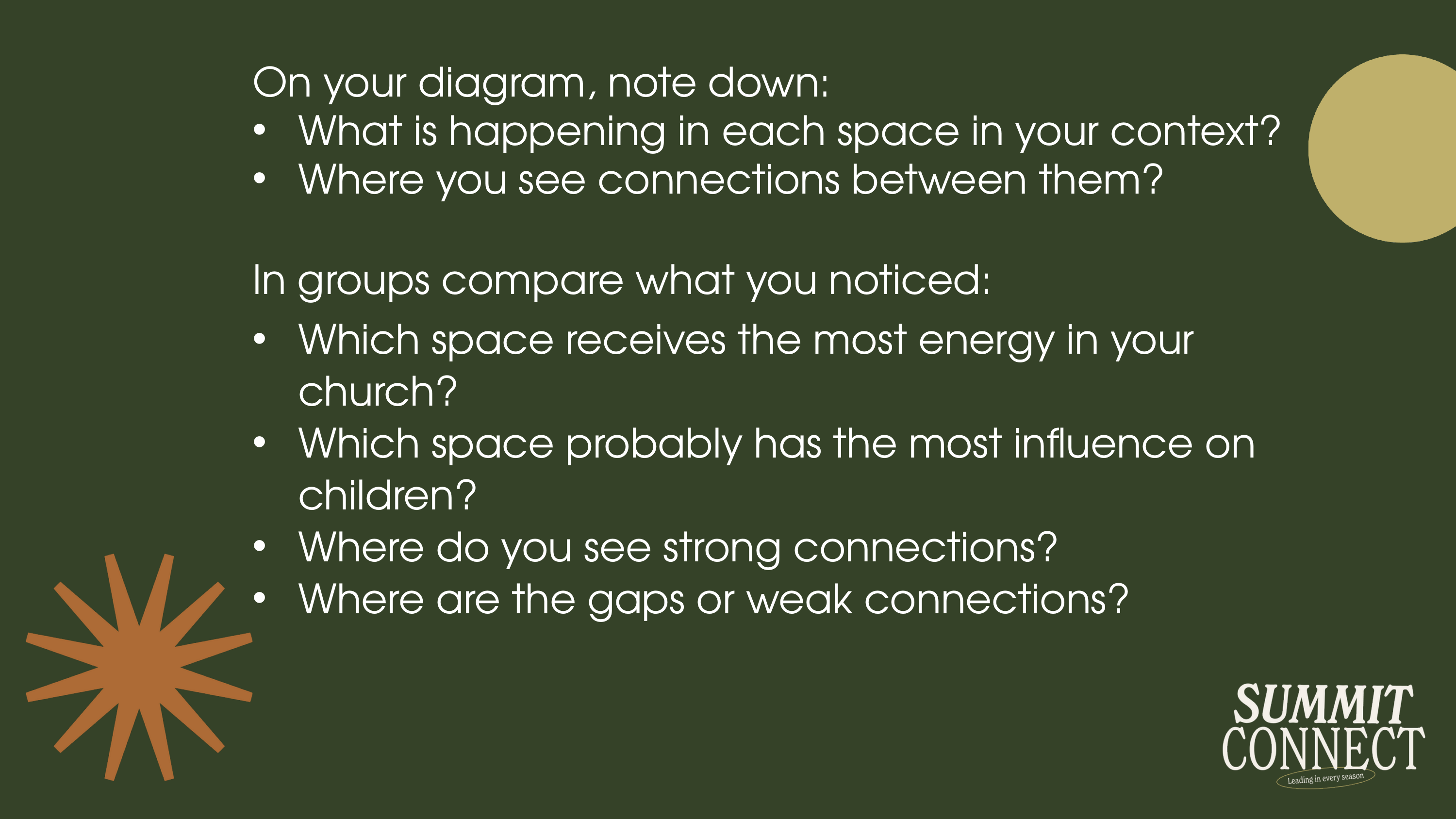

On your diagram, note down:
What is happening in each space in your context?
Where you see connections between them?

In groups compare what you noticed:
Which space receives the most energy in your church?
Which space probably has the most influence on children?
Where do you see strong connections?
Where are the gaps or weak connections?